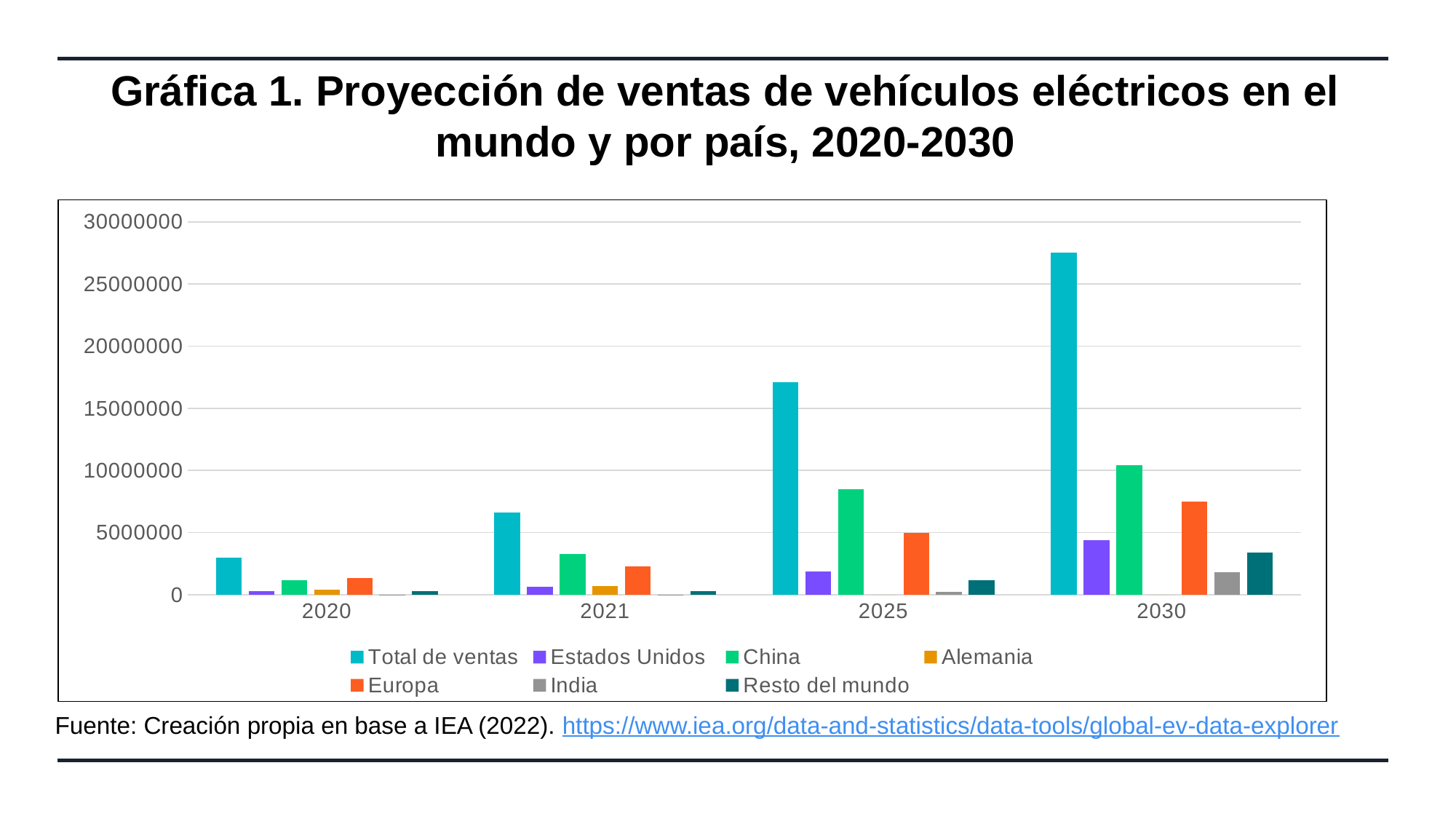

# Gráfica 1. Proyección de ventas de vehículos eléctricos en el mundo y por país, 2020-2030

### Chart

| Category | Total de ventas | Estados Unidos  | China | Alemania | Europa | India  | Resto del mundo |
|---|---|---|---|---|---|---|---|
| 2020 | 2980000.0 | 294000.0 | 1160000.0 | 390000.0 | 1380000.0 | 3143.0 | 310000.0 |
| 2021 | 6600000.0 | 630000.0 | 3300000.0 | 690000.0 | 2300000.0 | 12041.0 | 310000.0 |
| 2025 | 17100000.0 | 1860000.0 | 8500000.0 | 0.0 | 5000000.0 | 249900.0 | 1150000.0 |
| 2030 | 27500000.0 | 4400000.0 | 10400000.0 | 0.0 | 7500000.0 | 1830000.0 | 3400000.0 |
Fuente: Creación propia en base a IEA (2022). https://www.iea.org/data-and-statistics/data-tools/global-ev-data-explorer